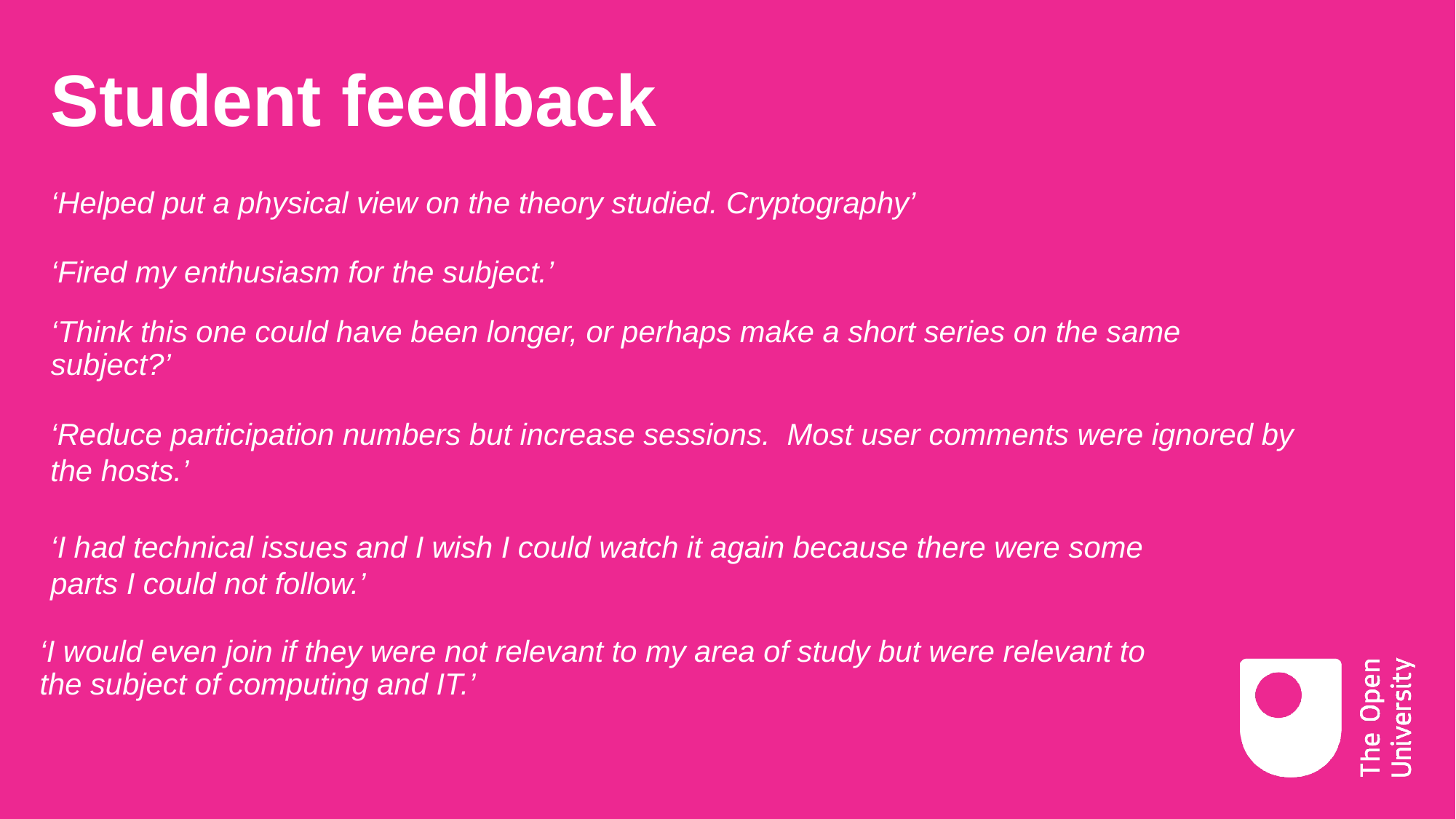

# Student feedback
‘Helped put a physical view on the theory studied. Cryptography’
‘Fired my enthusiasm for the subject.’
‘Think this one could have been longer, or perhaps make a short series on the same subject?’
‘Reduce participation numbers but increase sessions.  Most user comments were ignored by the hosts.’
‘I had technical issues and I wish I could watch it again because there were some parts I could not follow.’
‘I would even join if they were not relevant to my area of study but were relevant to the subject of computing and IT.’